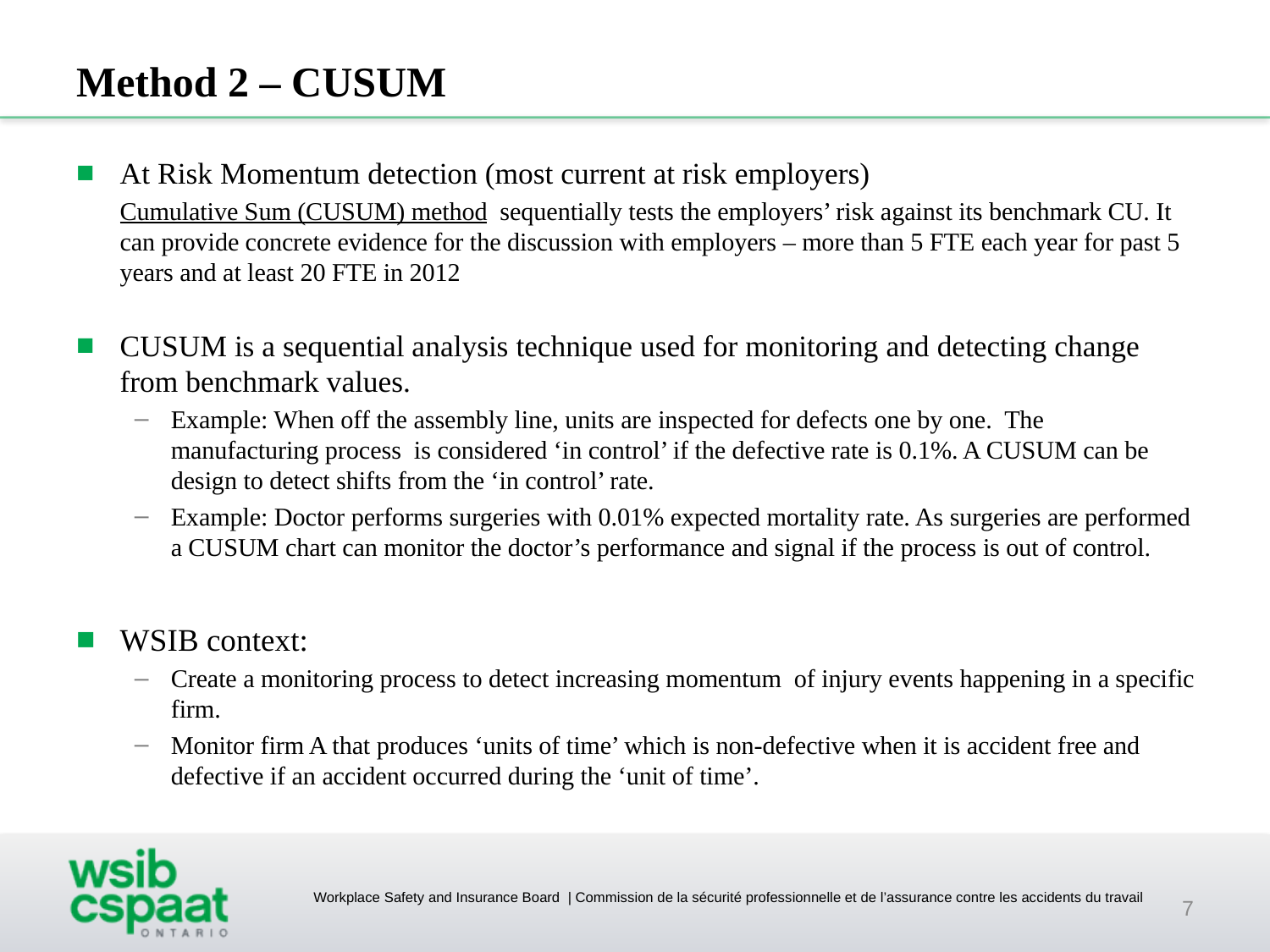

# Method 2 – CUSUM
At Risk Momentum detection (most current at risk employers)
Cumulative Sum (CUSUM) method  sequentially tests the employers’ risk against its benchmark CU. It can provide concrete evidence for the discussion with employers – more than 5 FTE each year for past 5 years and at least 20 FTE in 2012

CUSUM is a sequential analysis technique used for monitoring and detecting change from benchmark values.
Example: When off the assembly line, units are inspected for defects one by one.  The manufacturing process  is considered ‘in control’ if the defective rate is 0.1%. A CUSUM can be design to detect shifts from the ‘in control’ rate.
Example: Doctor performs surgeries with 0.01% expected mortality rate. As surgeries are performed a CUSUM chart can monitor the doctor’s performance and signal if the process is out of control.

WSIB context:
Create a monitoring process to detect increasing momentum  of injury events happening in a specific firm.
Monitor firm A that produces ‘units of time’ which is non-defective when it is accident free and defective if an accident occurred during the ‘unit of time’.
7